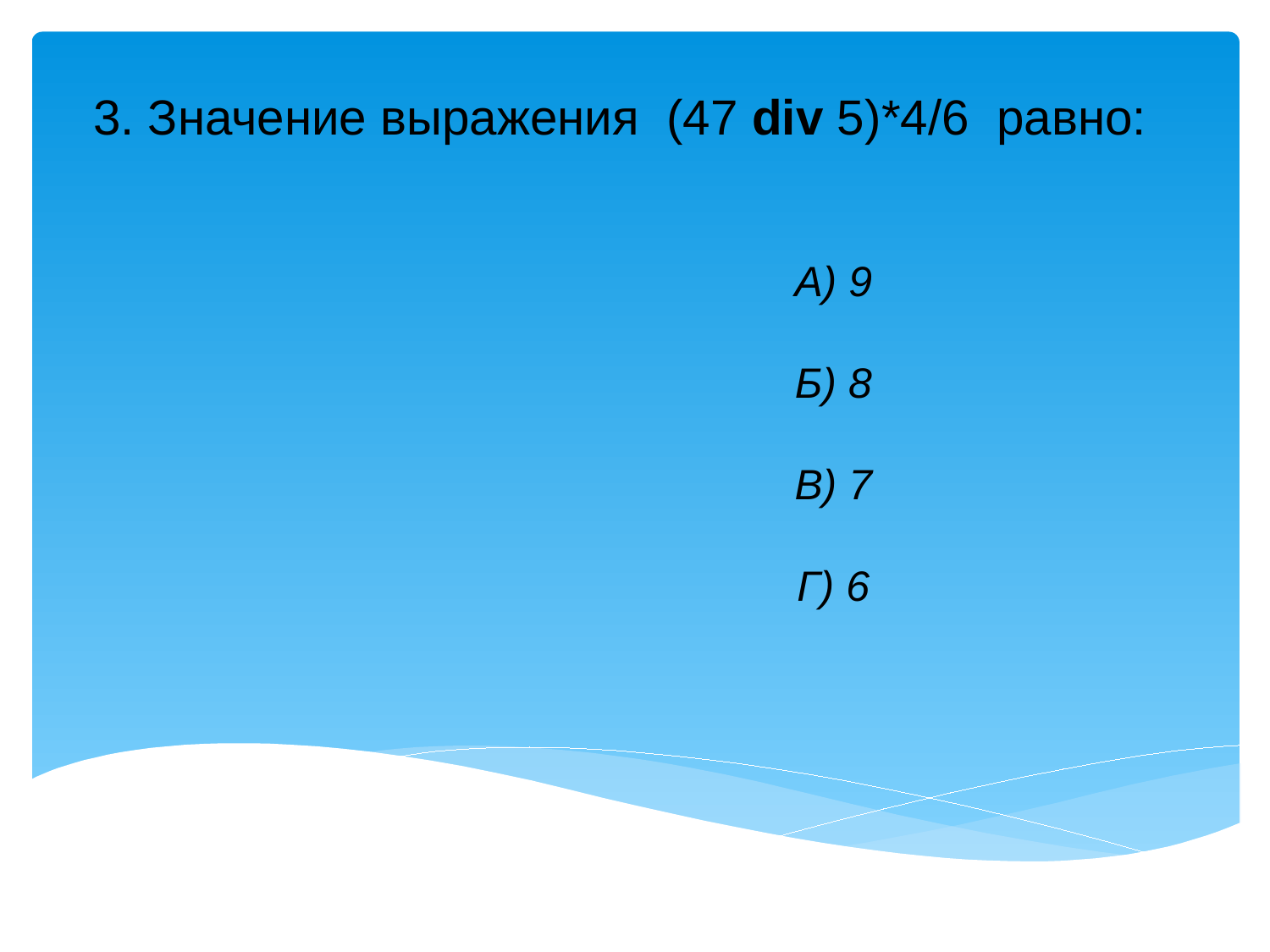

3. Значение выражения  (47 div 5)*4/6  равно:

А) 9

Б) 8

В) 7

Г) 6